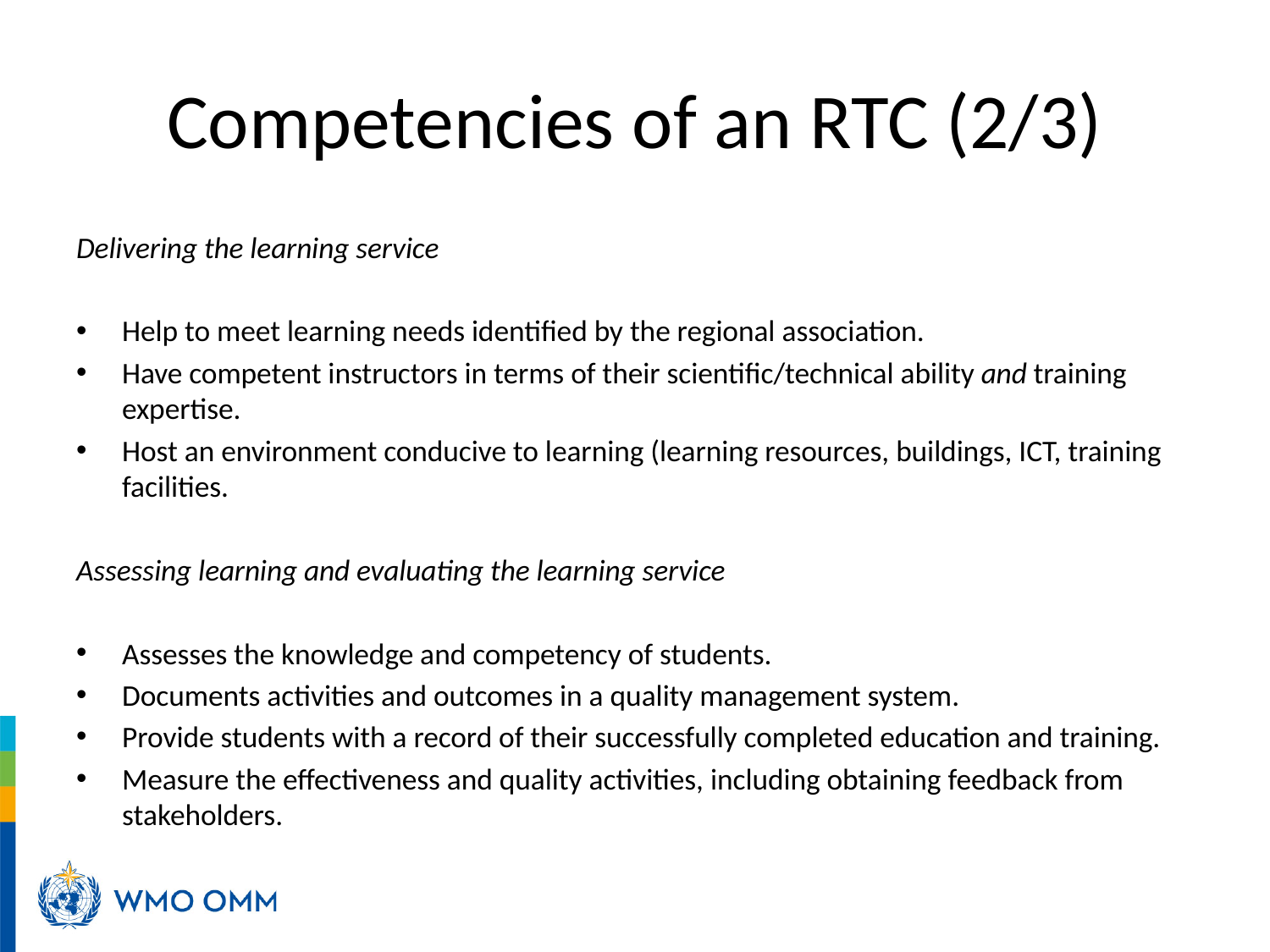

# Competencies of an RTC (2/3)
Delivering the learning service

Help to meet learning needs identified by the regional association.
Have competent instructors in terms of their scientific/technical ability and training expertise.
Host an environment conducive to learning (learning resources, buildings, ICT, training facilities.

Assessing learning and evaluating the learning service

Assesses the knowledge and competency of students.
Documents activities and outcomes in a quality management system.
Provide students with a record of their successfully completed education and training.
Measure the effectiveness and quality activities, including obtaining feedback from stakeholders.